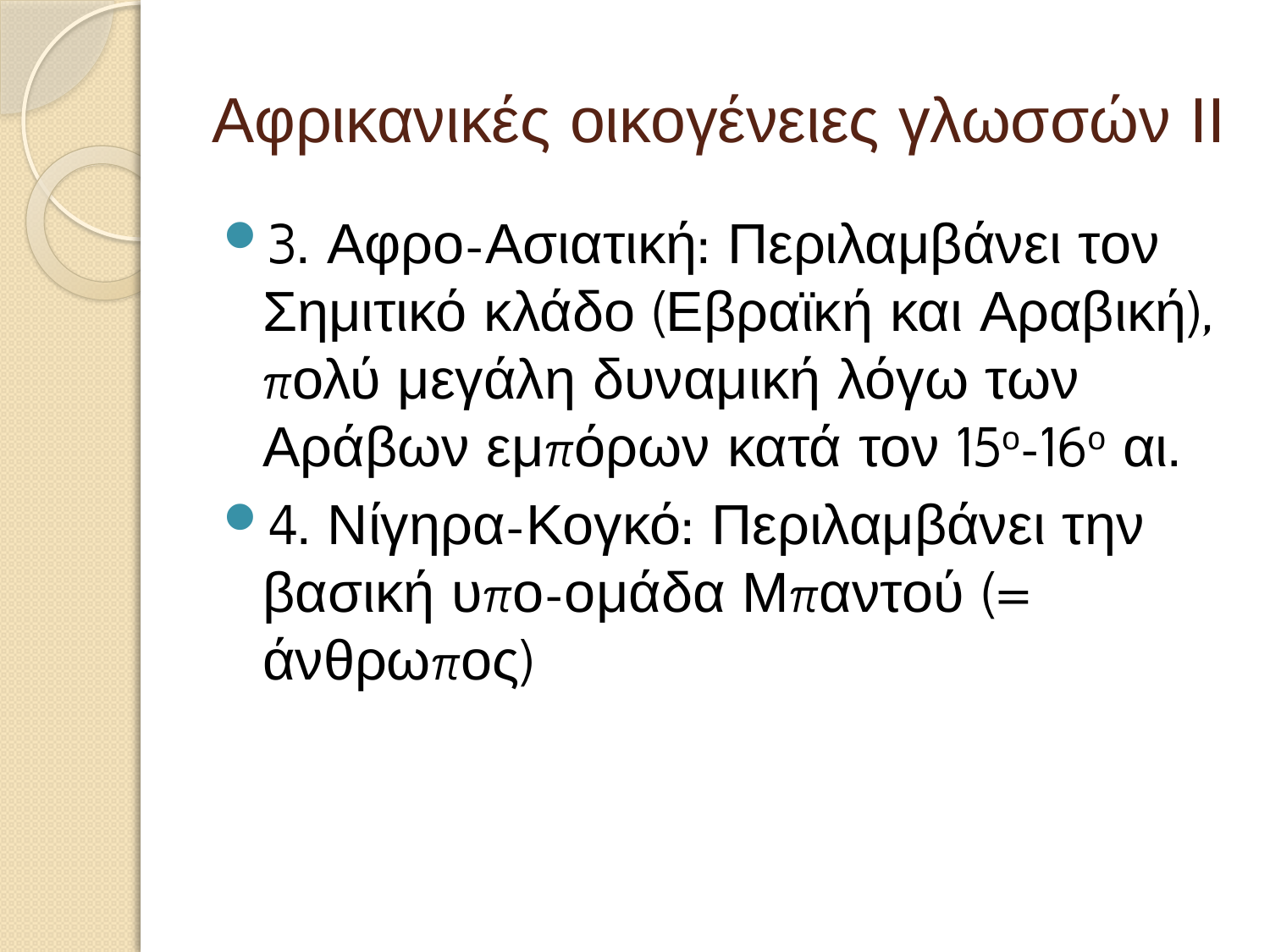

# Αφρικανικές οικογένειες γλωσσών ΙΙ
3. Αφρο-Ασιατική: Περιλαμβάνει τον Σημιτικό κλάδο (Εβραϊκή και Αραβική), πολύ μεγάλη δυναμική λόγω των Αράβων εμπόρων κατά τον 15ο-16ο αι.
4. Νίγηρα-Κογκό: Περιλαμβάνει την βασική υπο-ομάδα Μπαντού (= άνθρωπος)